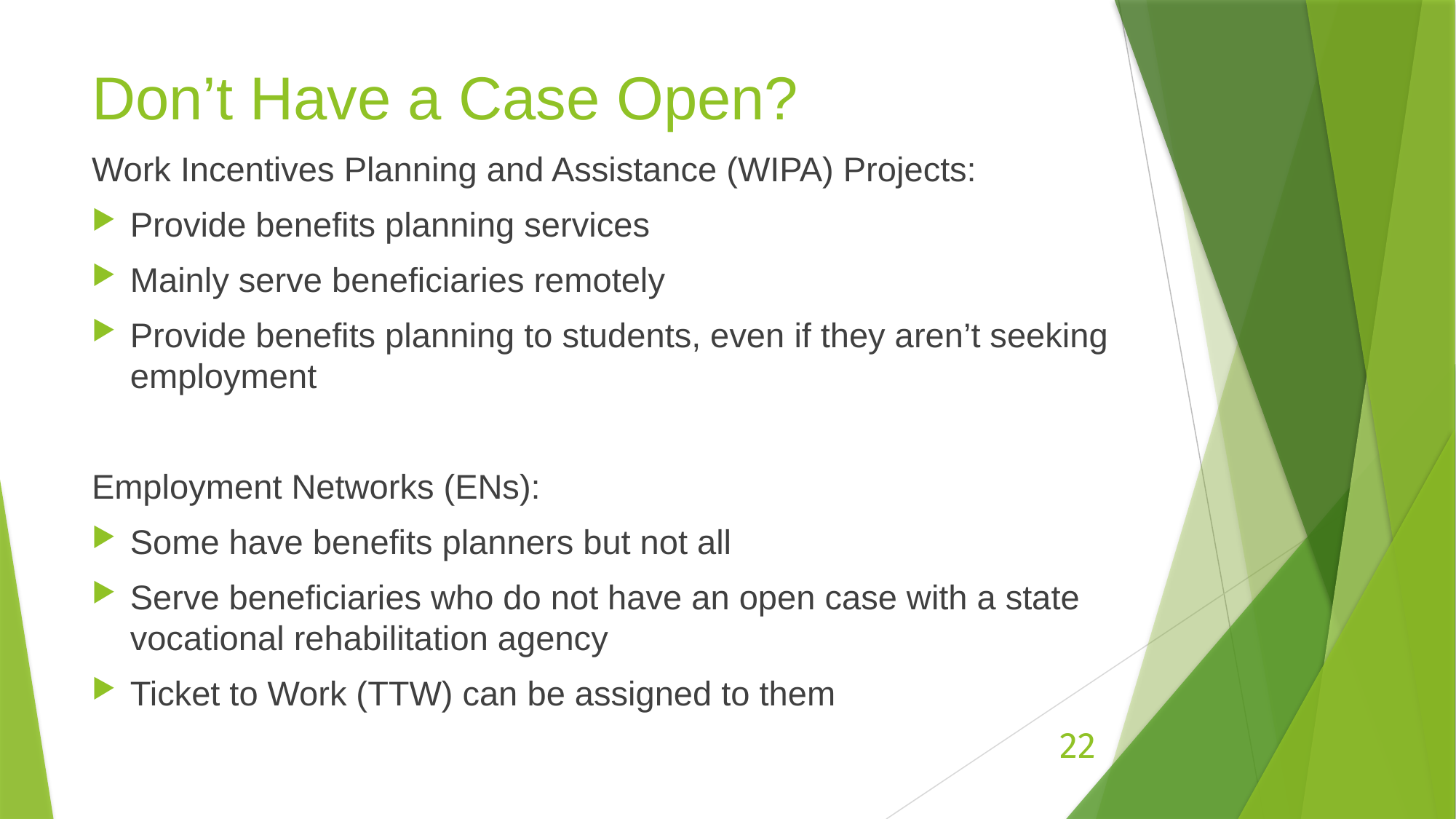

# Don’t Have a Case Open?
Work Incentives Planning and Assistance (WIPA) Projects:
Provide benefits planning services
Mainly serve beneficiaries remotely
Provide benefits planning to students, even if they aren’t seeking employment

Employment Networks (ENs):
Some have benefits planners but not all
Serve beneficiaries who do not have an open case with a state vocational rehabilitation agency
Ticket to Work (TTW) can be assigned to them
22